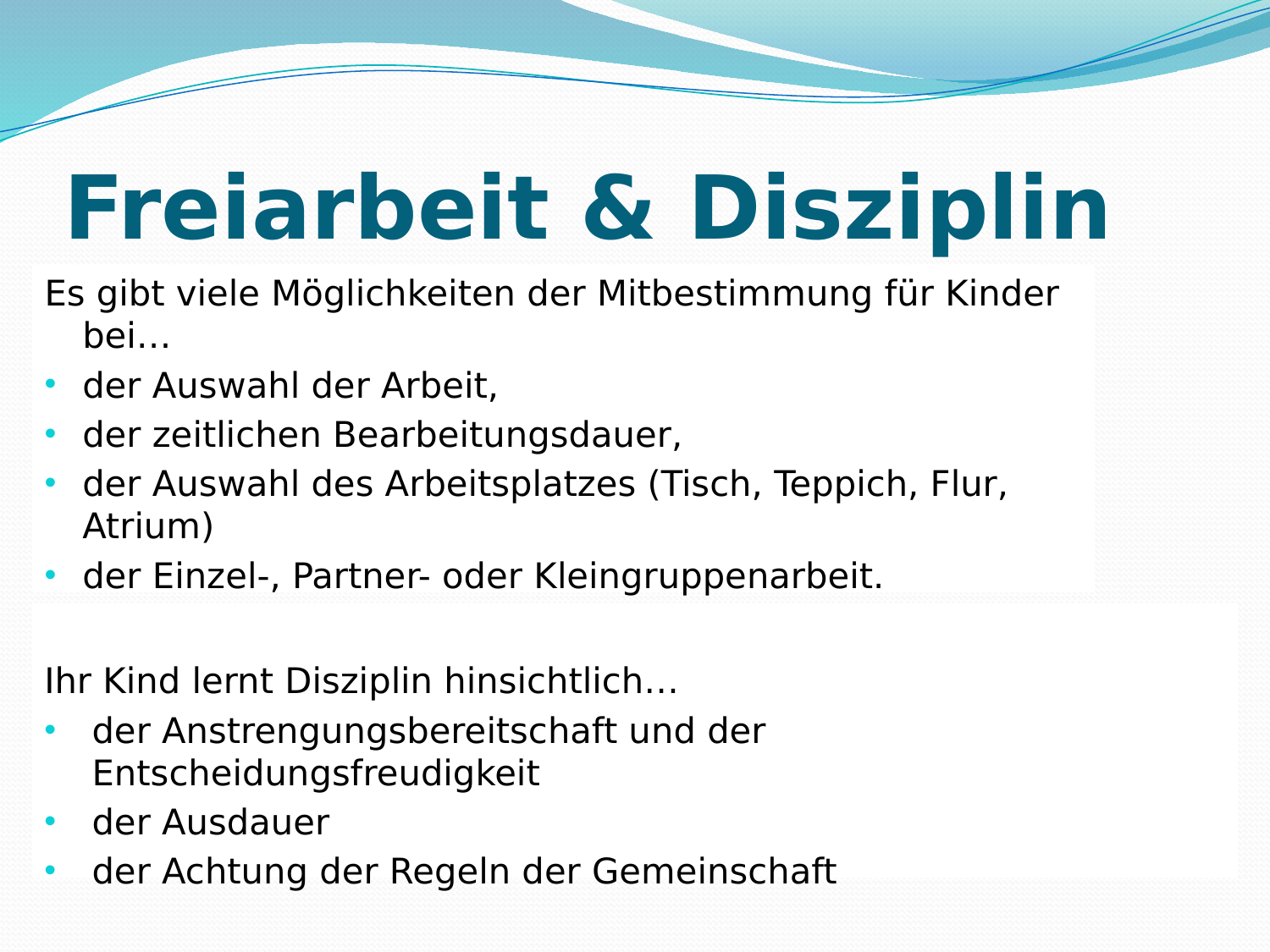

# Freiarbeit & Disziplin
Es gibt viele Möglichkeiten der Mitbestimmung für Kinder bei…
der Auswahl der Arbeit,
der zeitlichen Bearbeitungsdauer,
der Auswahl des Arbeitsplatzes (Tisch, Teppich, Flur, Atrium)
der Einzel-, Partner- oder Kleingruppenarbeit.

Ihr Kind lernt Disziplin hinsichtlich…
der Anstrengungsbereitschaft und der Entscheidungsfreudigkeit
der Ausdauer
der Achtung der Regeln der Gemeinschaft